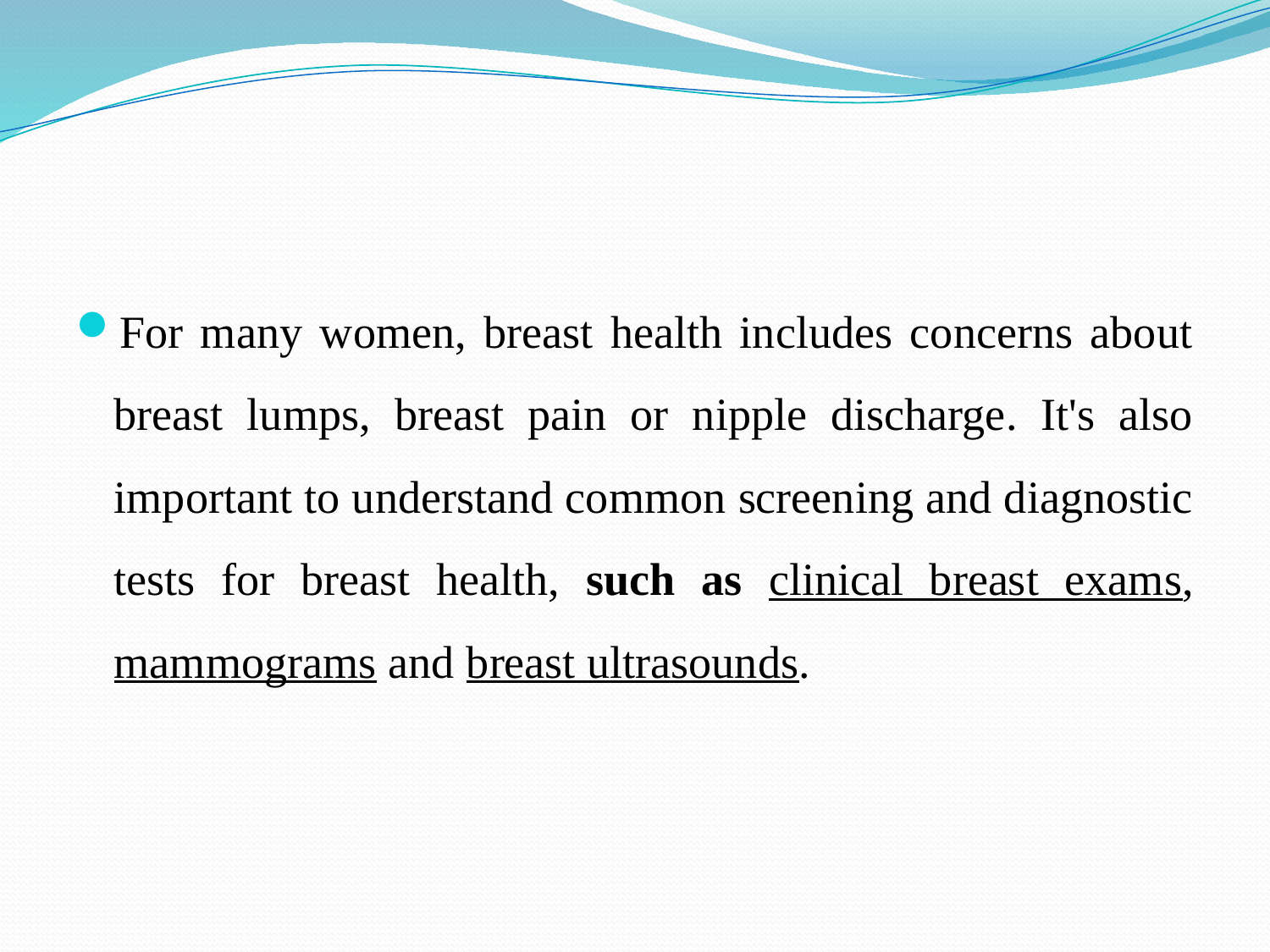

For many women, breast health includes concerns about breast lumps, breast pain or nipple discharge. It's also important to understand common screening and diagnostic tests for breast health, such as clinical breast exams, mammograms and breast ultrasounds.